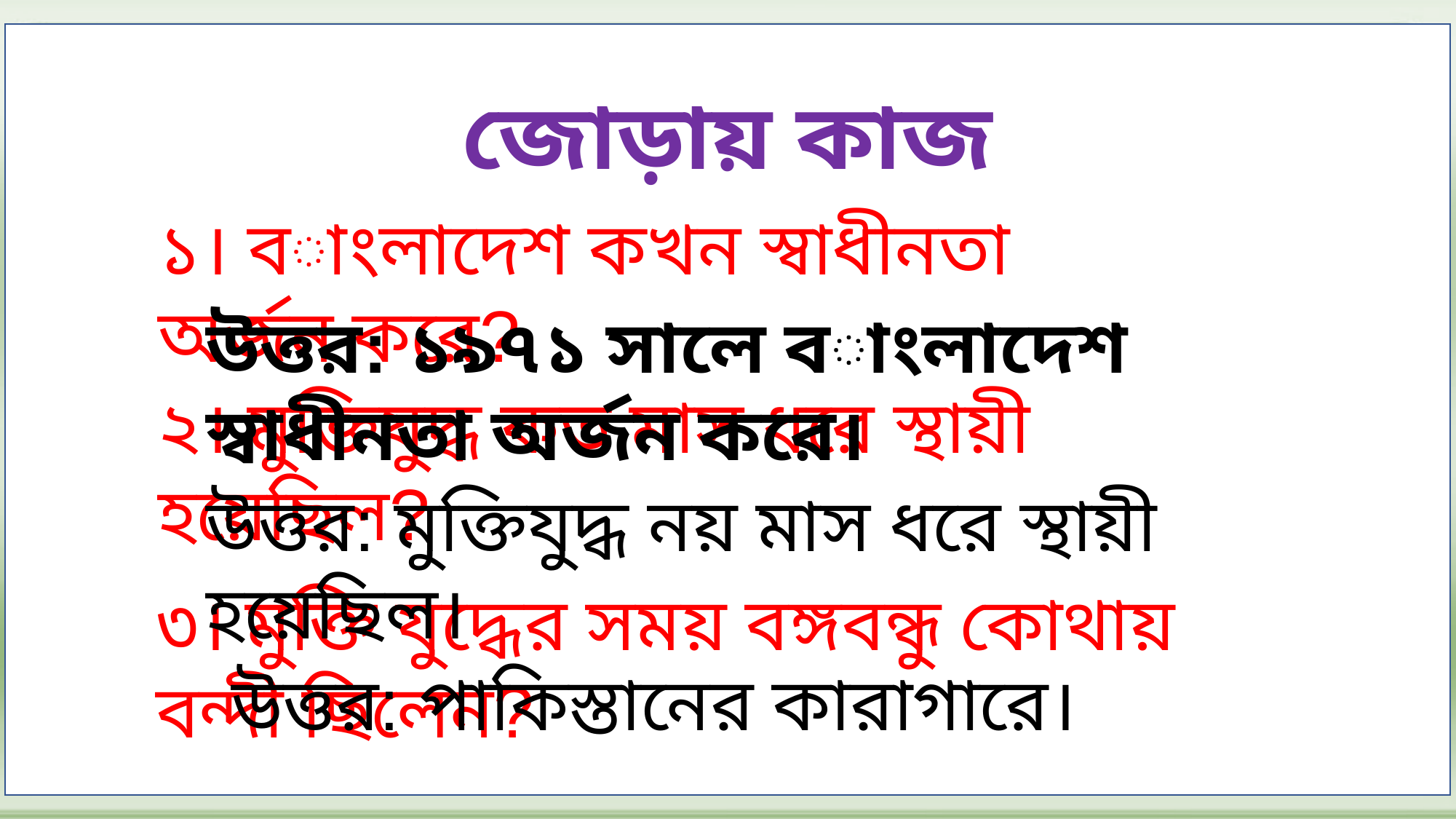

জোড়ায় কাজ
১। বাংলাদেশ কখন স্বাধীনতা অর্জন করে?
উত্তর: ১৯৭১ সালে বাংলাদেশ স্বাধীনতা অর্জন করে।
২। মুক্তিযুদ্ধ কত মাস ধরে স্থায়ী হয়েছিল?
উত্তর: মুক্তিযুদ্ধ নয় মাস ধরে স্থায়ী হয়েছিল।
৩। মুক্তি যুদ্ধের সময় বঙ্গবন্ধু কোথায় বন্দী ছিলেন?
    উত্তর: পাকিস্তানের কারাগারে।